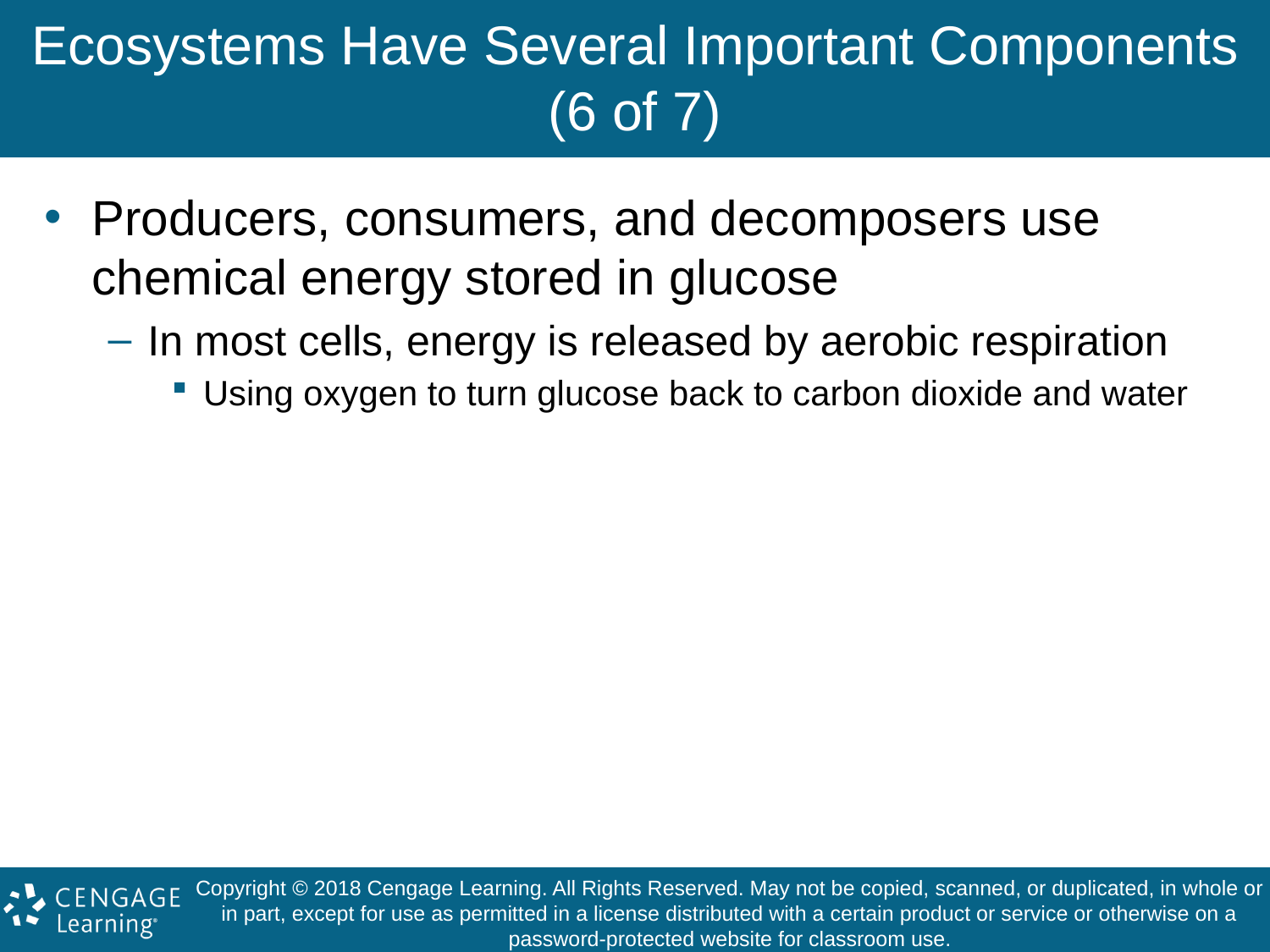

# Ecosystems Have Several Important Components (6 of 7)
Producers, consumers, and decomposers use chemical energy stored in glucose
In most cells, energy is released by aerobic respiration
Using oxygen to turn glucose back to carbon dioxide and water